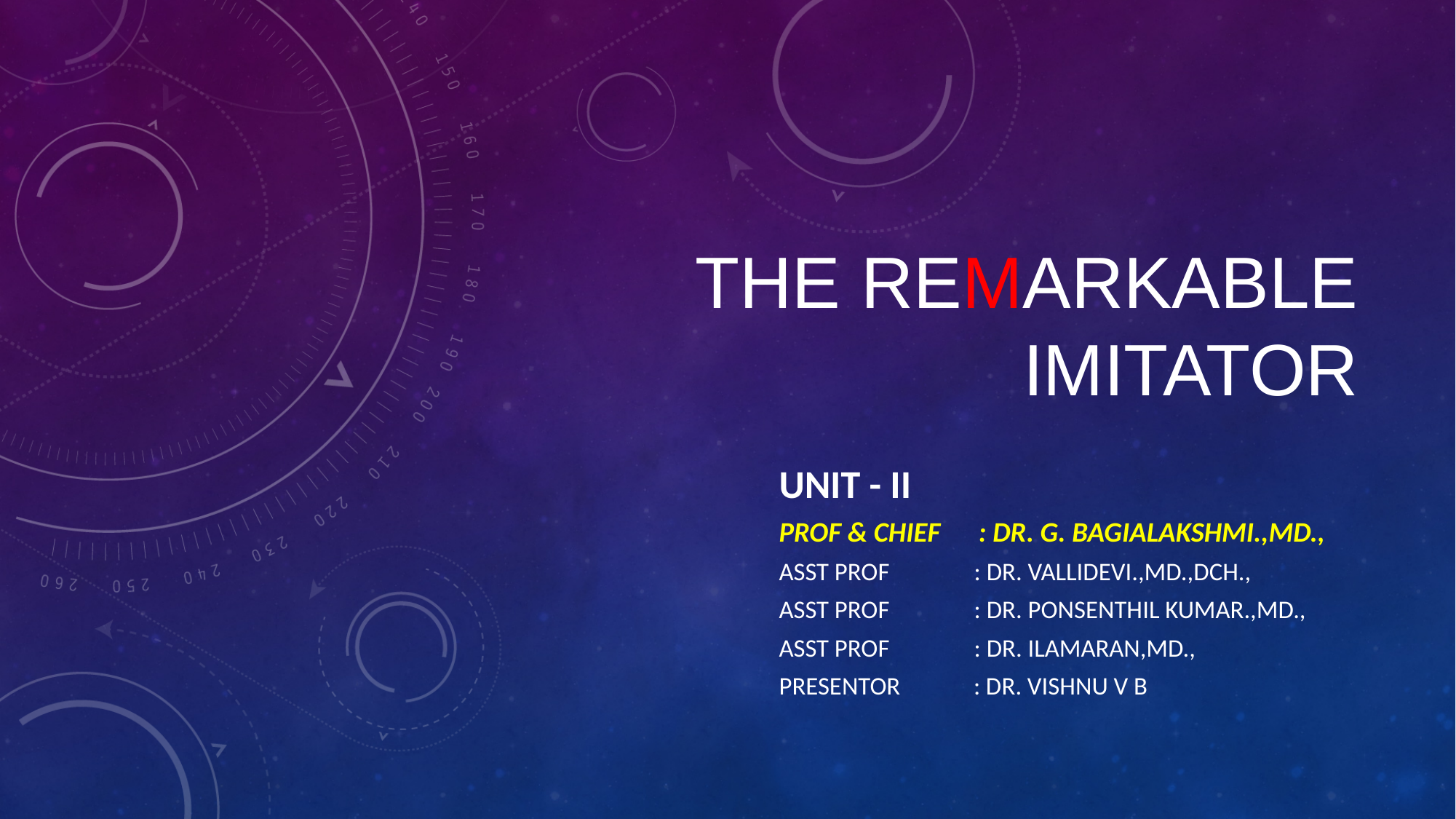

# THE REMARKABLE IMITATOR
UNIT - II
PROF & CHIEF      : DR. G. BAGIALAKSHMI.,MD.,
ASST PROF               : DR. VALLIDEVI.,MD.,DCH.,
ASST PROF               : DR. PONSENTHIL KUMAR.,MD.,
ASST PROF               : DR. ILAMARAN,MD.,
PRESENTOR             : DR. VISHNU V B